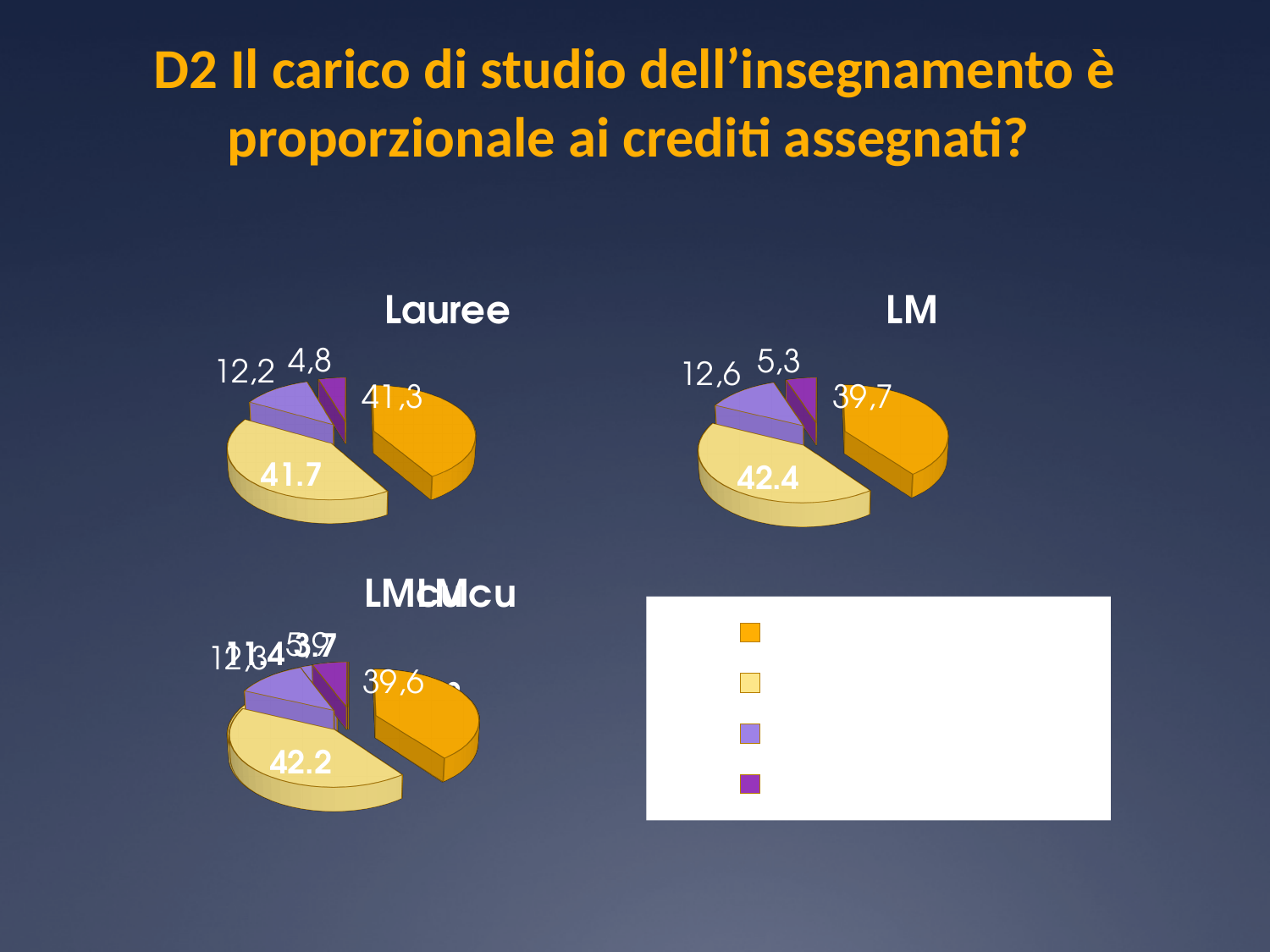

# D2 Il carico di studio dell’insegnamento è proporzionale ai crediti assegnati?

[unsupported chart]

[unsupported chart]

[unsupported chart]

[unsupported chart]

[unsupported chart]